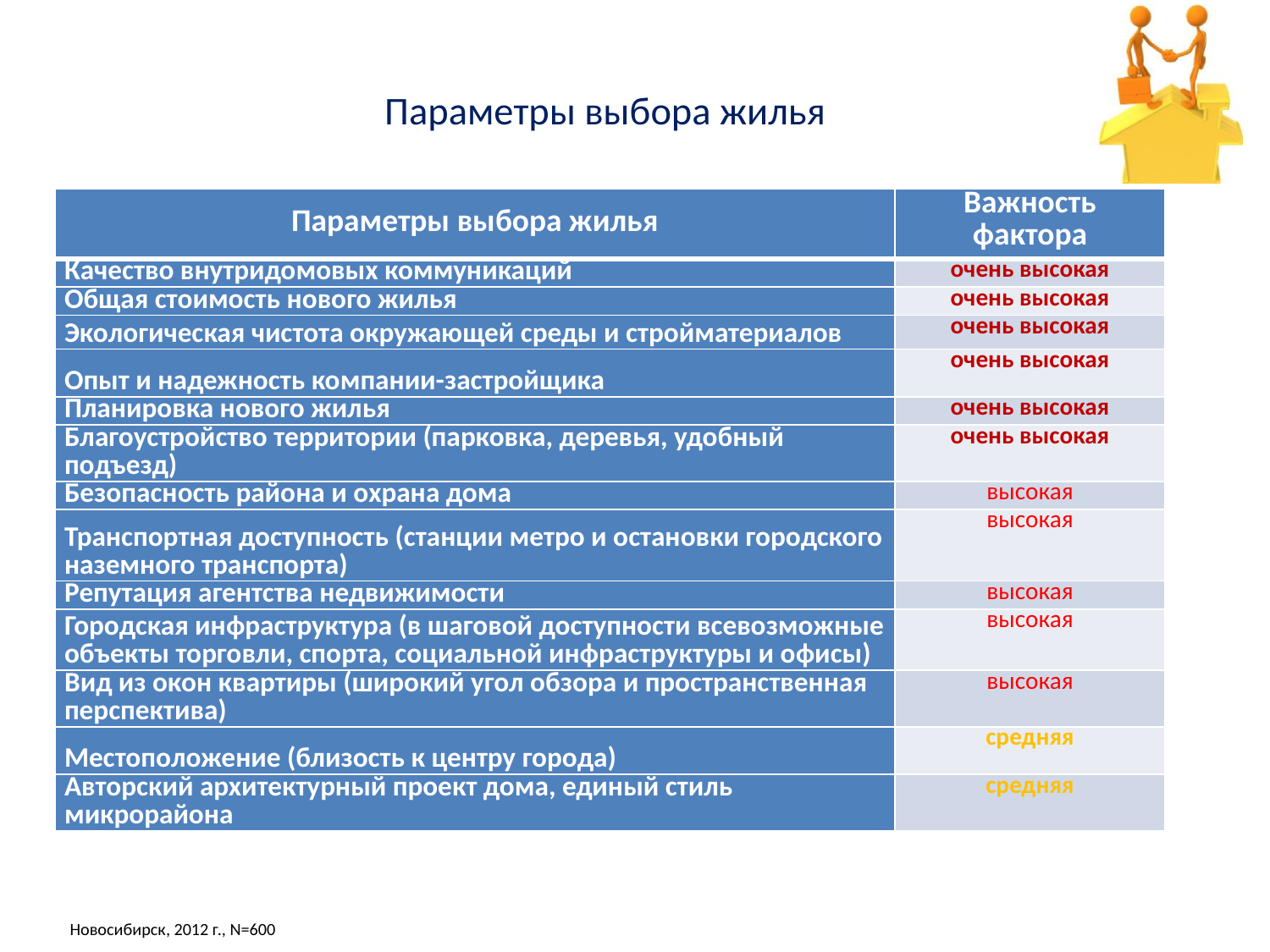

# Параметры выбора жилья
| Параметры выбора жилья | Важность фактора |
| --- | --- |
| Качество внутридомовых коммуникаций | очень высокая |
| Общая стоимость нового жилья | очень высокая |
| Экологическая чистота окружающей среды и стройматериалов | очень высокая |
| Опыт и надежность компании-застройщика | очень высокая |
| Планировка нового жилья | очень высокая |
| Благоустройство территории (парковка, деревья, удобный подъезд) | очень высокая |
| Безопасность района и охрана дома | высокая |
| Транспортная доступность (станции метро и остановки городского наземного транспорта) | высокая |
| Репутация агентства недвижимости | высокая |
| Городская инфраструктура (в шаговой доступности всевозможные объекты торговли, спорта, социальной инфраструктуры и офисы) | высокая |
| Вид из окон квартиры (широкий угол обзора и пространственная перспектива) | высокая |
| Местоположение (близость к центру города) | средняя |
| Авторский архитектурный проект дома, единый стиль микрорайона | средняя |
Новосибирск, 2012 г., N=600